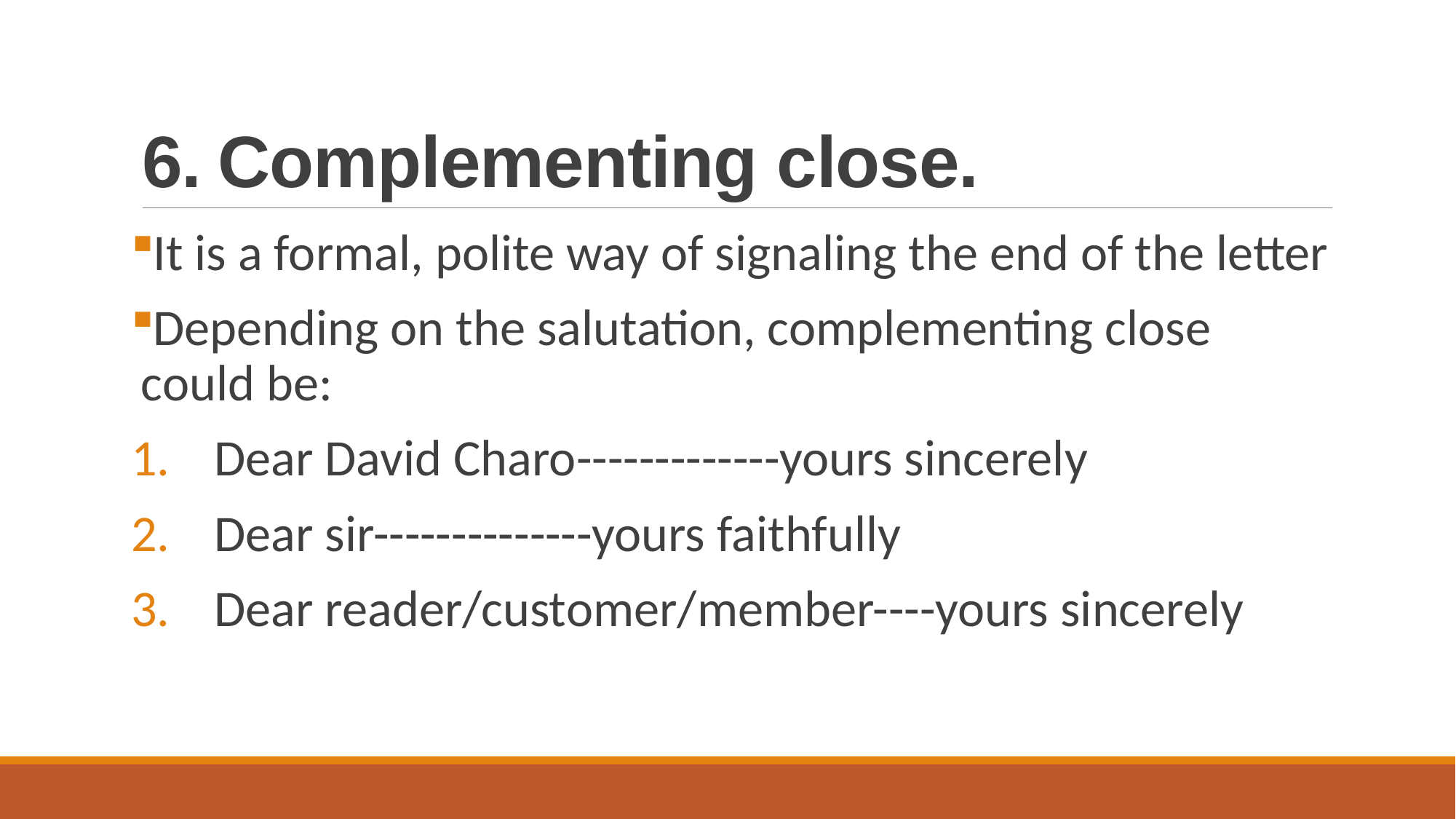

# 6. Complementing close.
It is a formal, polite way of signaling the end of the letter
Depending on the salutation, complementing close could be:
Dear David Charo-------------yours sincerely
Dear sir--------------yours faithfully
Dear reader/customer/member----yours sincerely